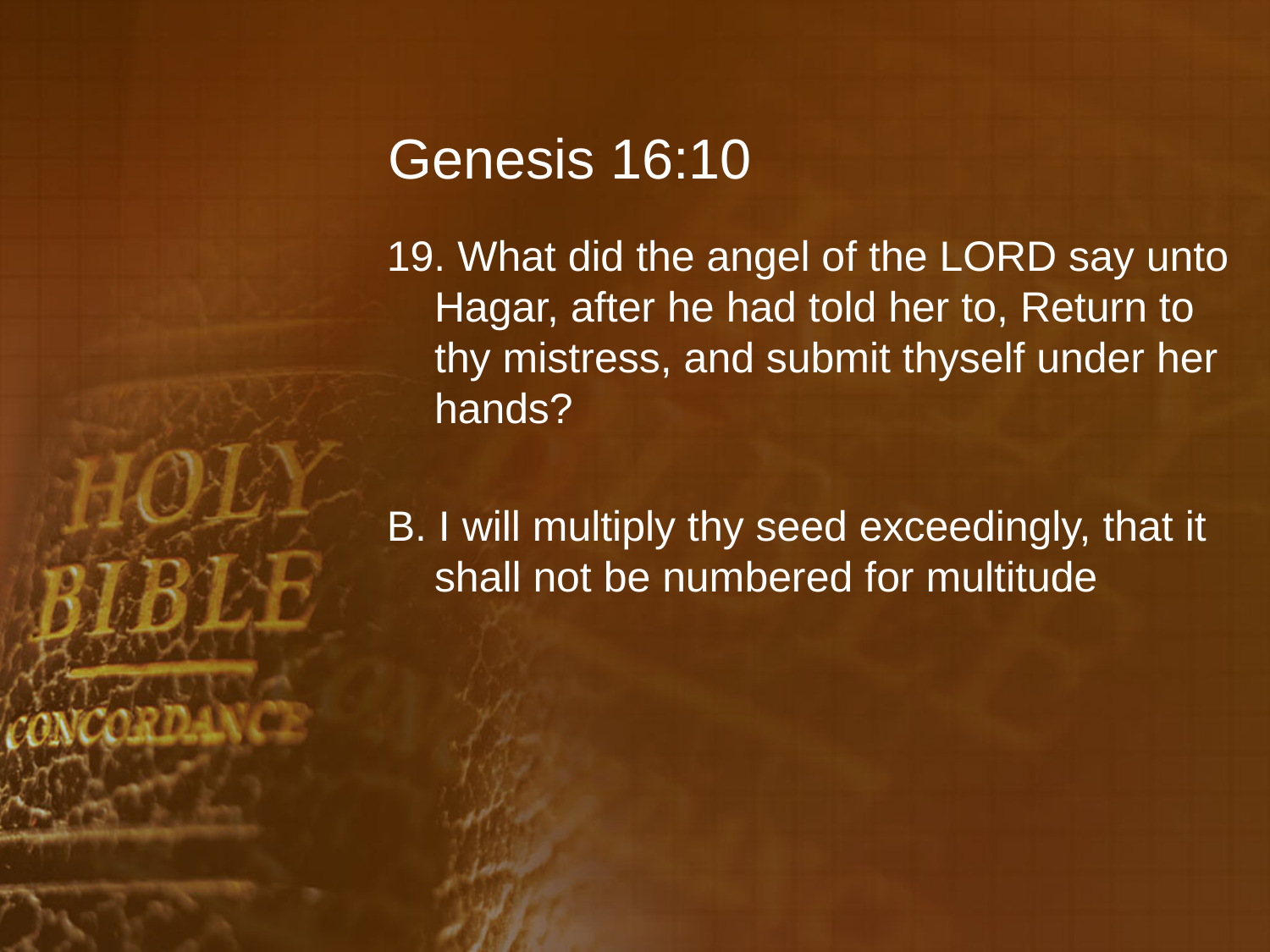

# Genesis 16:10
19. What did the angel of the LORD say unto Hagar, after he had told her to, Return to thy mistress, and submit thyself under her hands?

B. I will multiply thy seed exceedingly, that it shall not be numbered for multitude